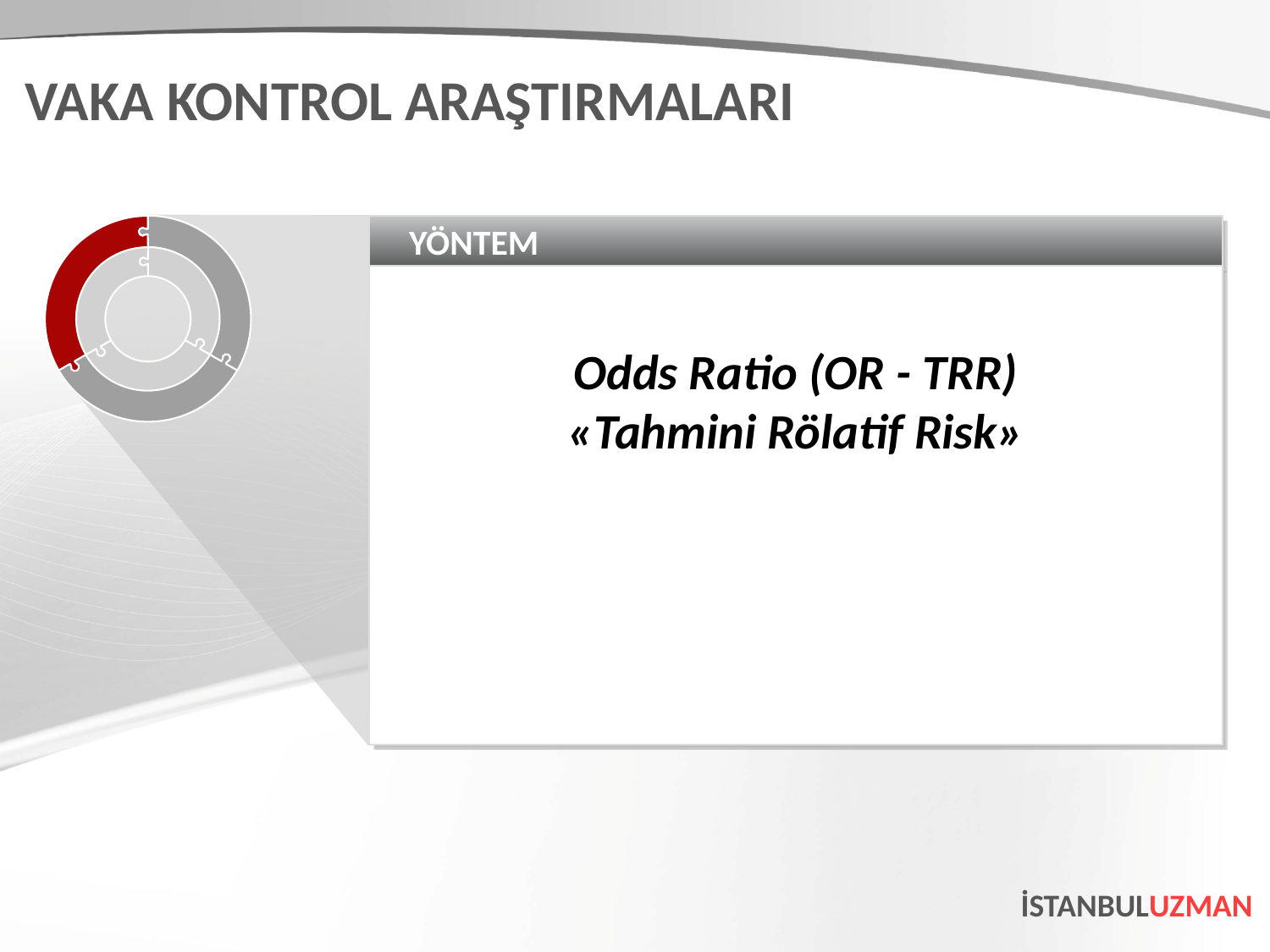

VAKA KONTROL ARAŞTIRMALARI

YÖNTEM

Odds Ratio (OR - TRR)
«Tahmini Rölatif Risk»

İSTANBULUZMAN